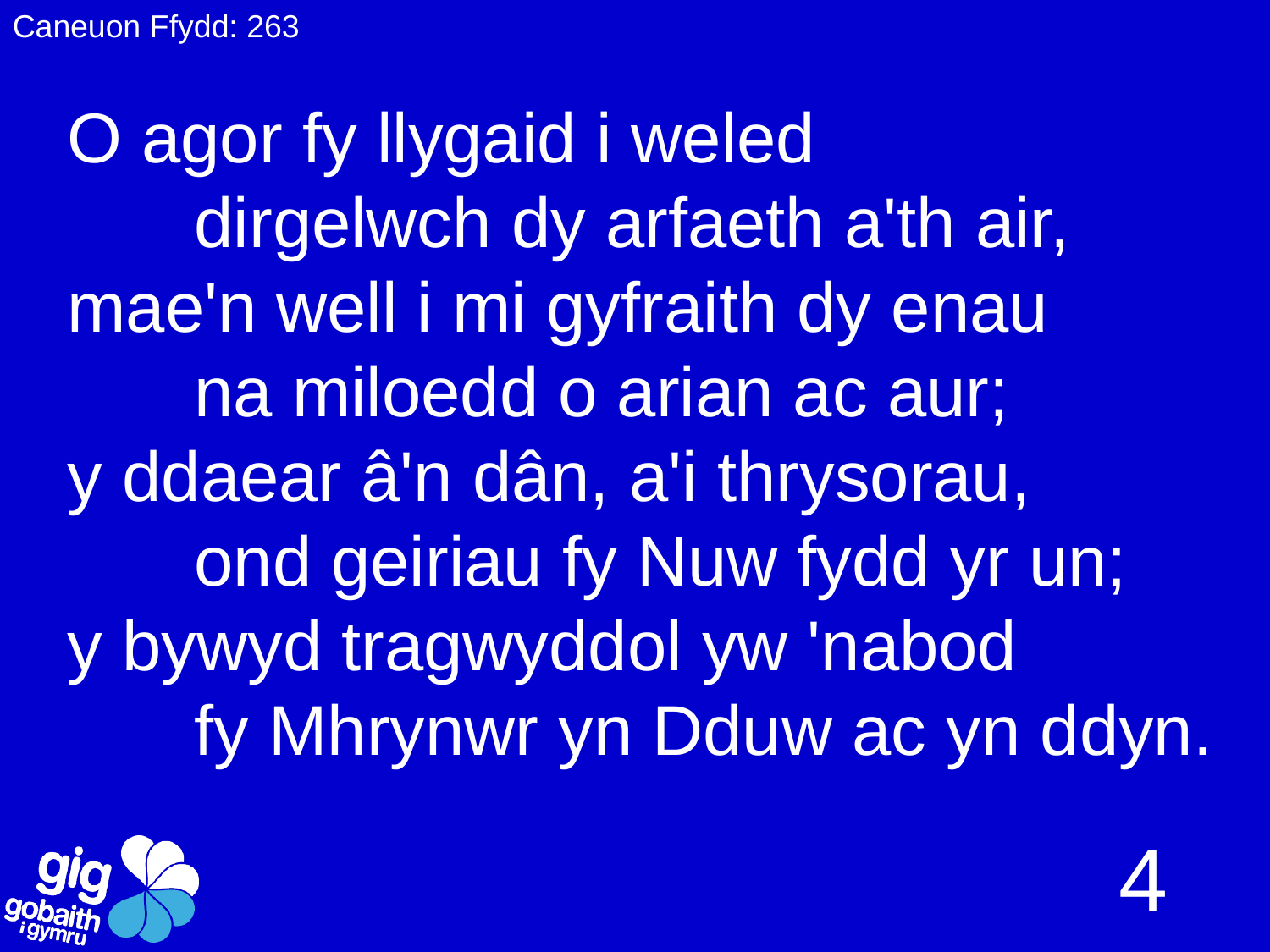

Caneuon Ffydd: 263

O agor fy llygaid i weled
	dirgelwch dy arfaeth a'th air,
mae'n well i mi gyfraith dy enau
	na miloedd o arian ac aur;
y ddaear â'n dân, a'i thrysorau,
	ond geiriau fy Nuw fydd yr un;
y bywyd tragwyddol yw 'nabod
	fy Mhrynwr yn Dduw ac yn ddyn.
4